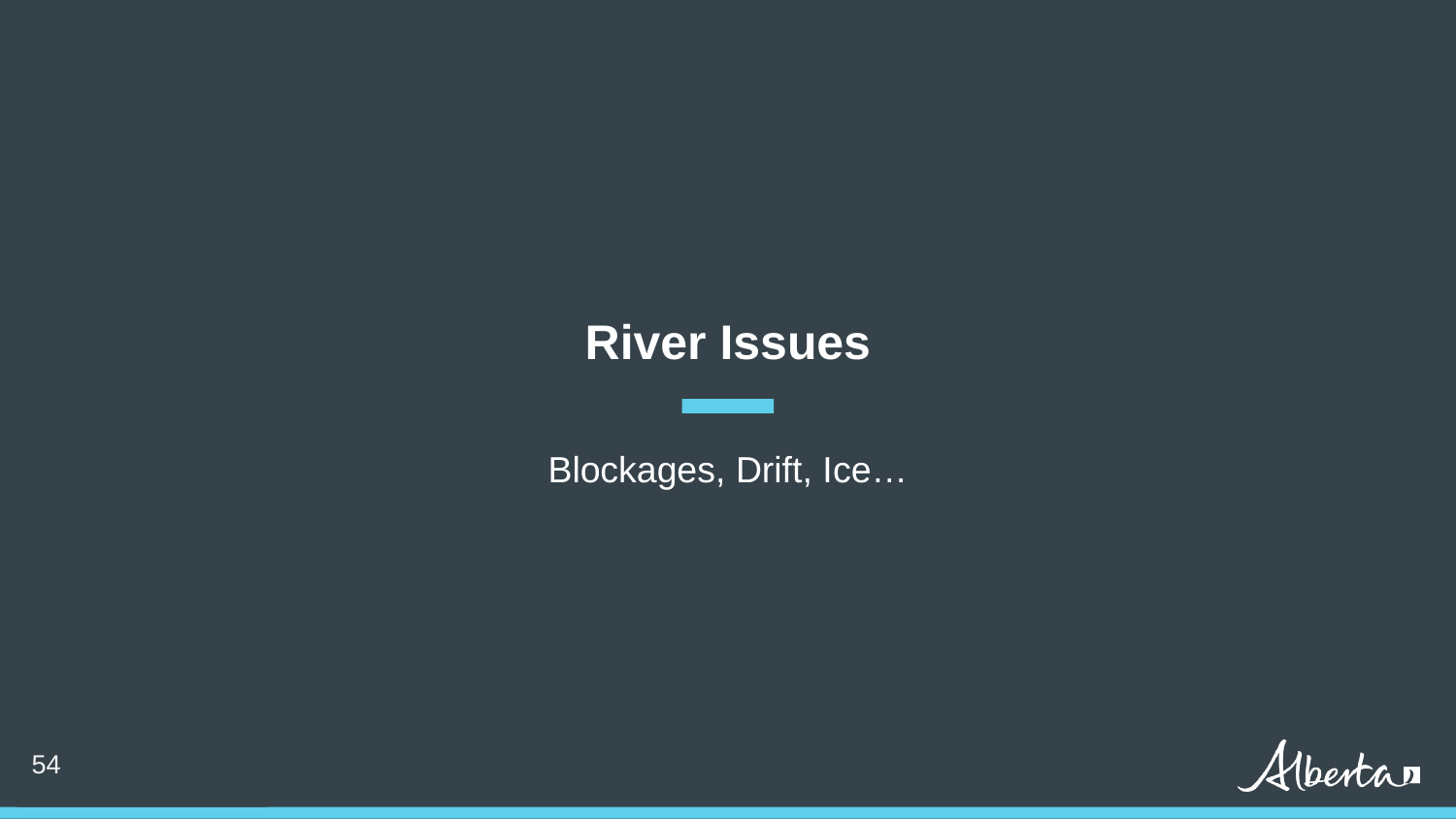

# River Issues
Blockage - Drift, ice …

Blockages, Drift, Ice…
54